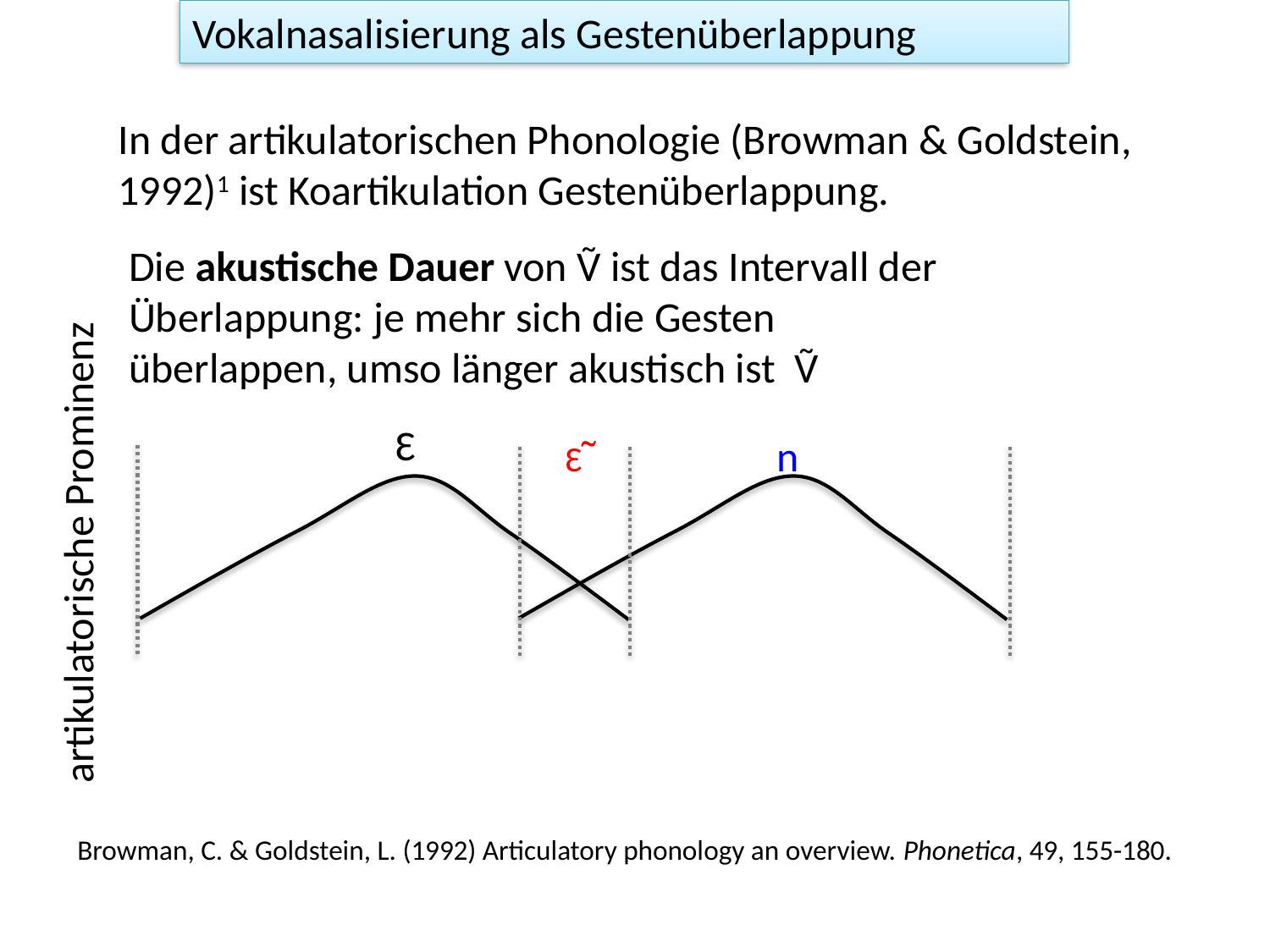

Vokalnasalisierung als Gestenüberlappung
In der artikulatorischen Phonologie (Browman & Goldstein, 1992)1 ist Koartikulation Gestenüberlappung.
Die akustische Dauer von Ṽ ist das Intervall der Überlappung: je mehr sich die Gesten überlappen, umso länger akustisch ist  Ṽ
Ɛ
Ɛ̃
n

artikulatorische Prominenz
Browman, C. & Goldstein, L. (1992) Articulatory phonology an overview. Phonetica, 49, 155-180.